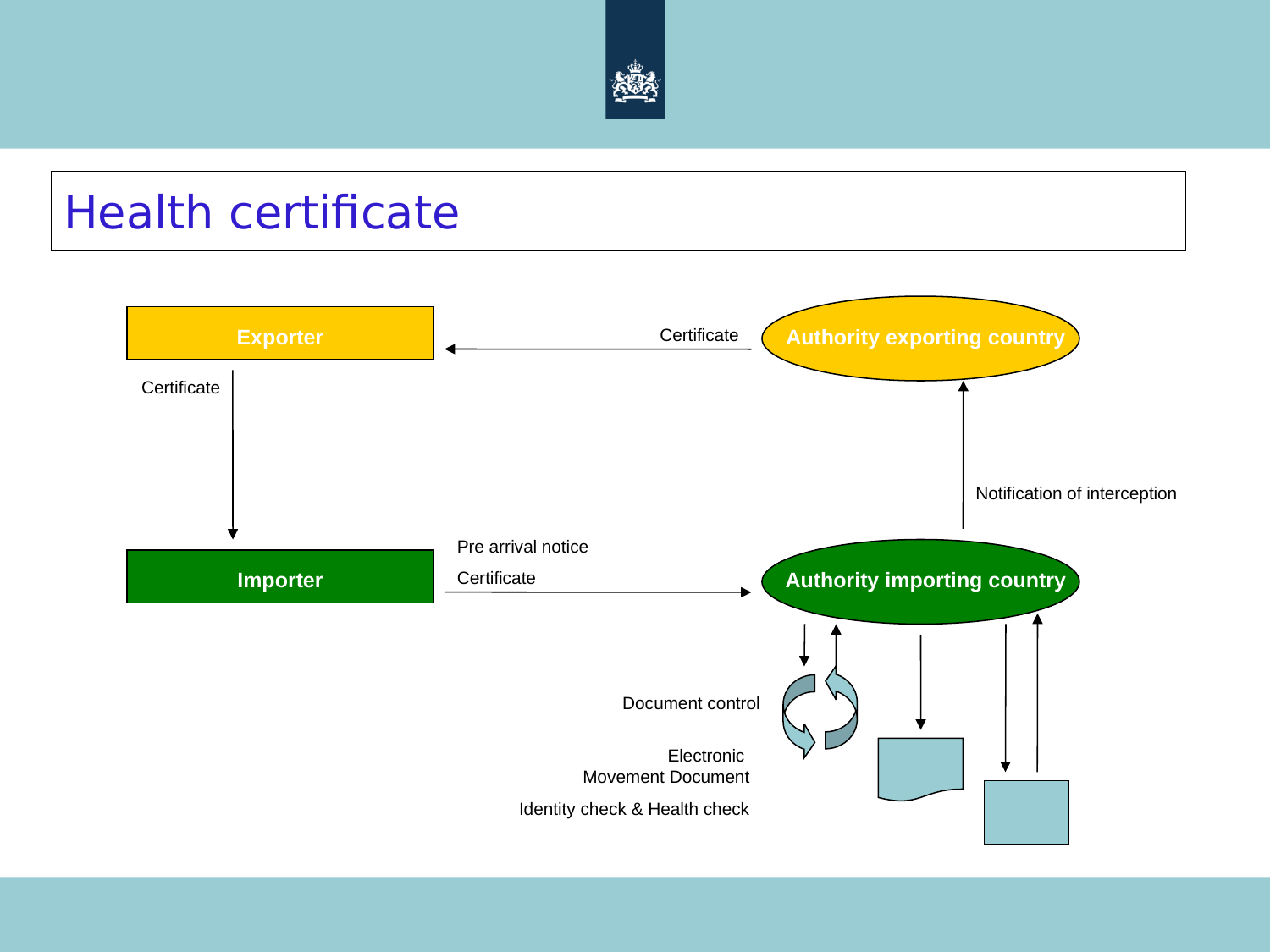

# Health certificate

Exporter
Certificate
Authority exporting country

Certificate

Notification of interception
Pre arrival notice

Importer
Certificate
Authority importing country

Document control
Electronic
Movement Document

Identity check & Health check